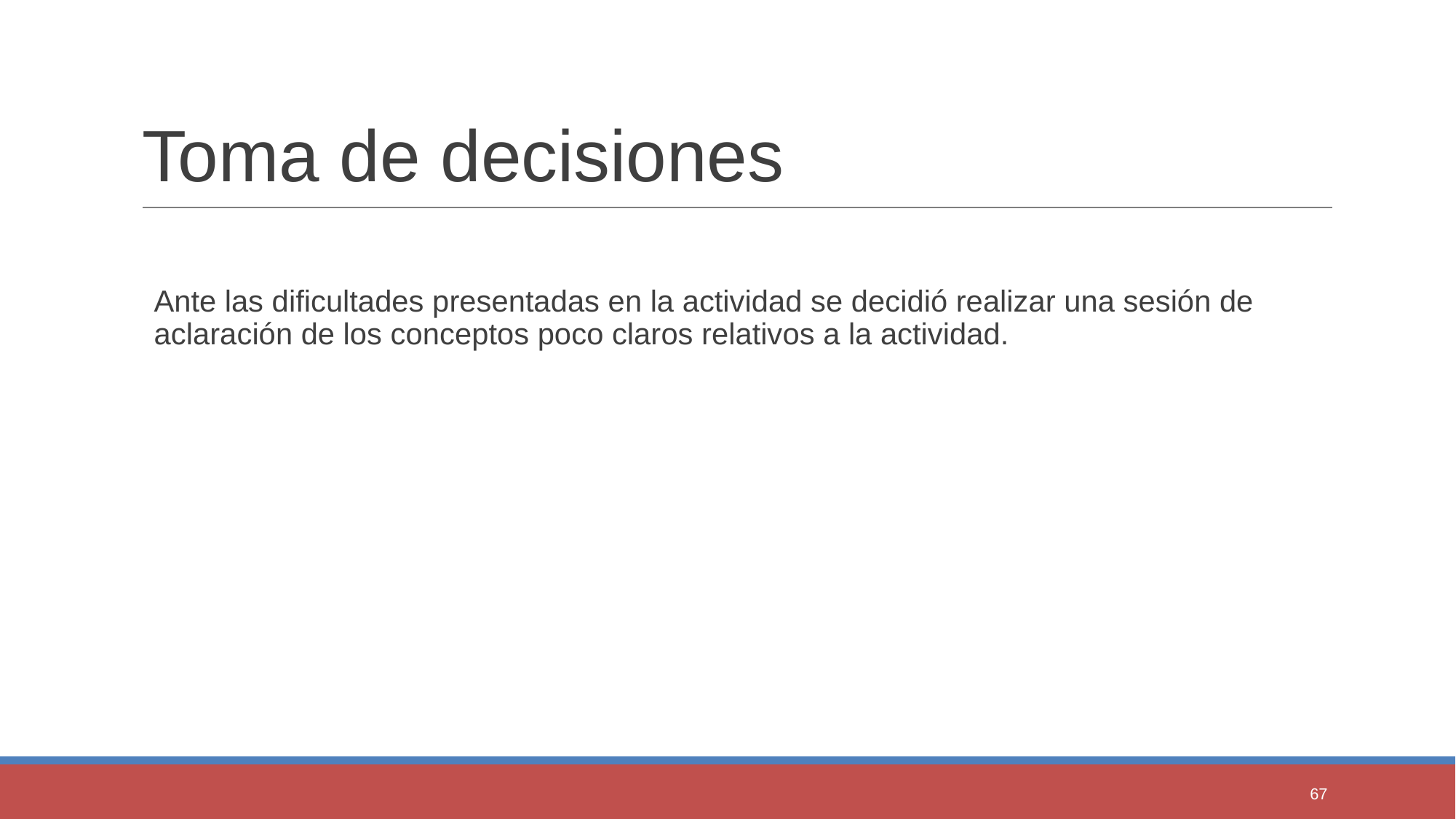

# Toma de decisiones

Ante las dificultades presentadas en la actividad se decidió realizar una sesión de aclaración de los conceptos poco claros relativos a la actividad.
67